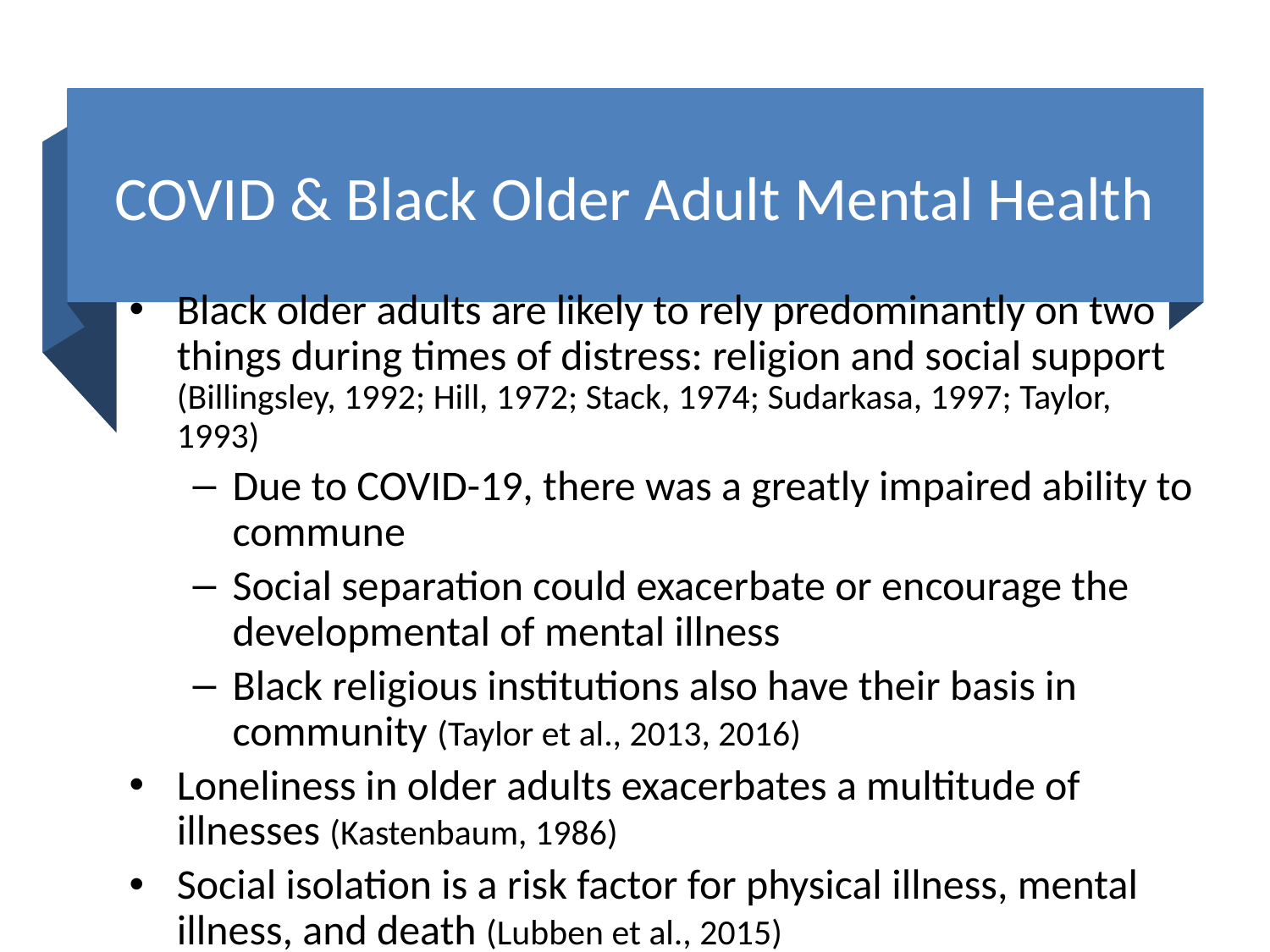

# COVID & Black Older Adult Mental Health

Black older adults are likely to rely predominantly on two things during times of distress: religion and social support (Billingsley, 1992; Hill, 1972; Stack, 1974; Sudarkasa, 1997; Taylor, 1993)
Due to COVID-19, there was a greatly impaired ability to commune
Social separation could exacerbate or encourage the developmental of mental illness
Black religious institutions also have their basis in community (Taylor et al., 2013, 2016)
Loneliness in older adults exacerbates a multitude of illnesses (Kastenbaum, 1986)
Social isolation is a risk factor for physical illness, mental illness, and death (Lubben et al., 2015)